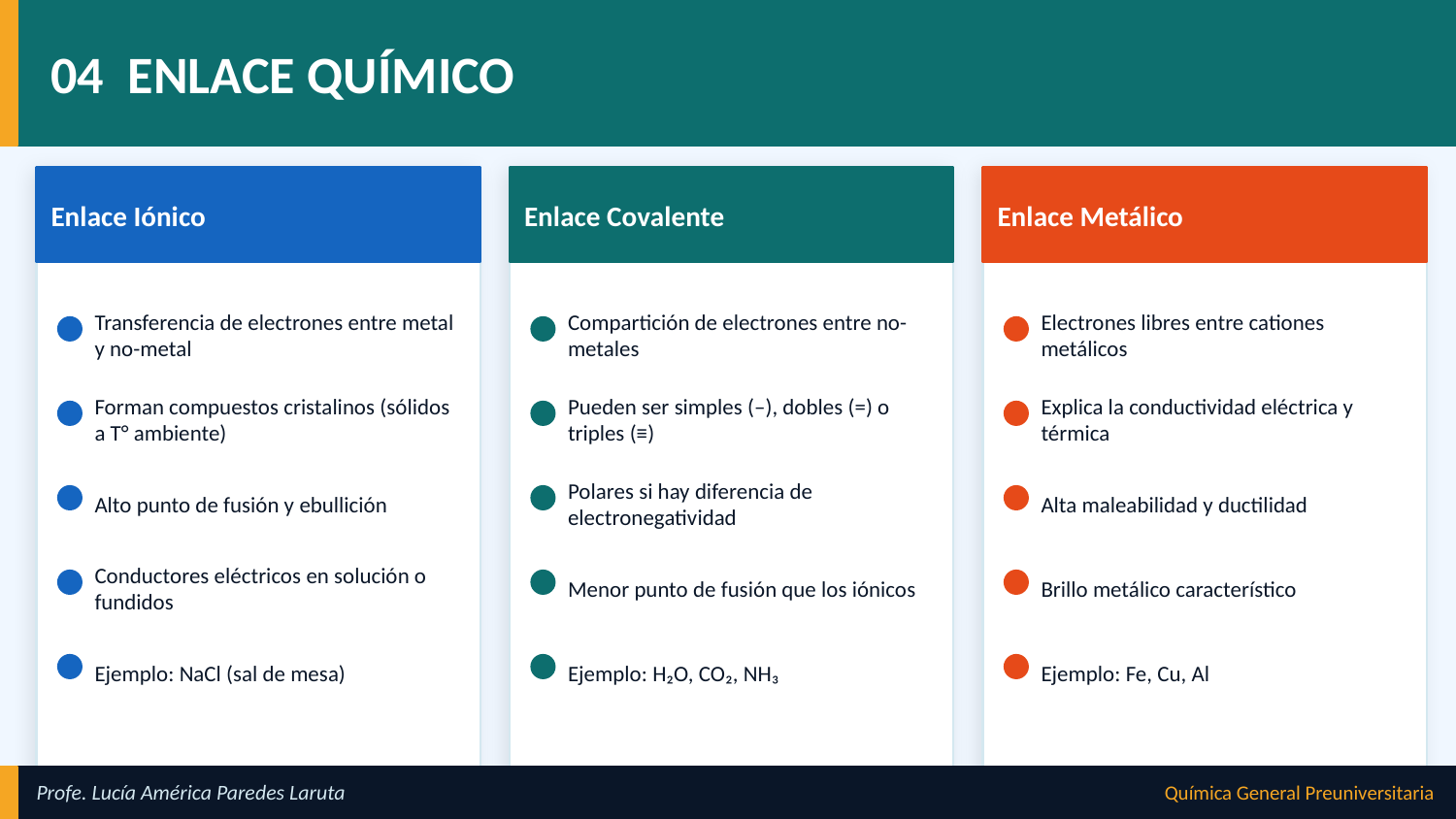

04  ENLACE QUÍMICO

Enlace Iónico
Enlace Covalente
Enlace Metálico
Transferencia de electrones entre metal y no-metal
Compartición de electrones entre no-metales
Electrones libres entre cationes metálicos

Forman compuestos cristalinos (sólidos a T° ambiente)
Pueden ser simples (–), dobles (=) o triples (≡)
Explica la conductividad eléctrica y térmica

Alto punto de fusión y ebullición
Polares si hay diferencia de electronegatividad
Alta maleabilidad y ductilidad

Conductores eléctricos en solución o fundidos
Menor punto de fusión que los iónicos
Brillo metálico característico

Ejemplo: NaCl (sal de mesa)
Ejemplo: H₂O, CO₂, NH₃
Ejemplo: Fe, Cu, Al

Profe. Lucía América Paredes Laruta
Química General Preuniversitaria